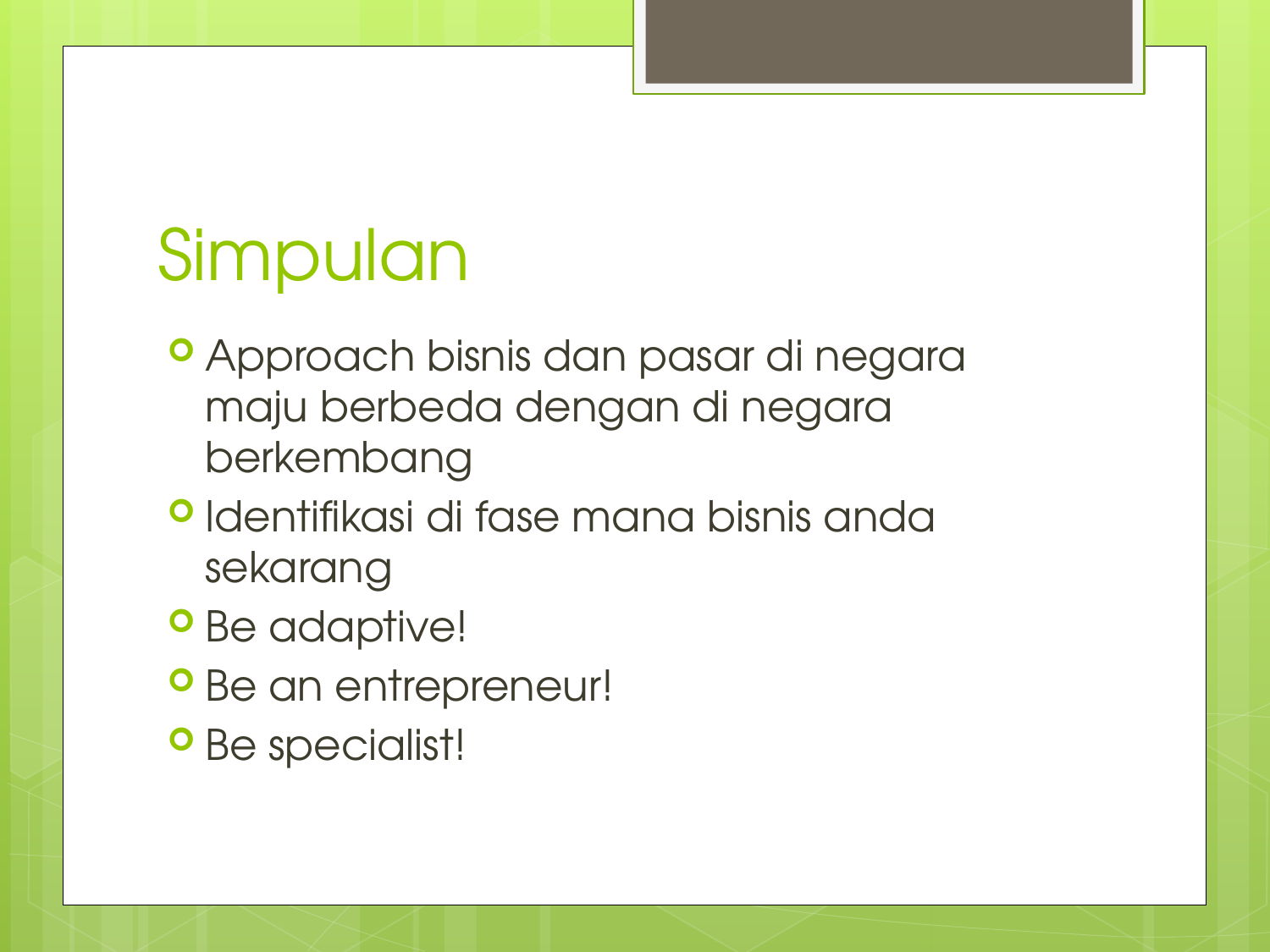

# Simpulan
Approach bisnis dan pasar di negara maju berbeda dengan di negara berkembang
Identifikasi di fase mana bisnis anda sekarang
Be adaptive!
Be an entrepreneur!
Be specialist!